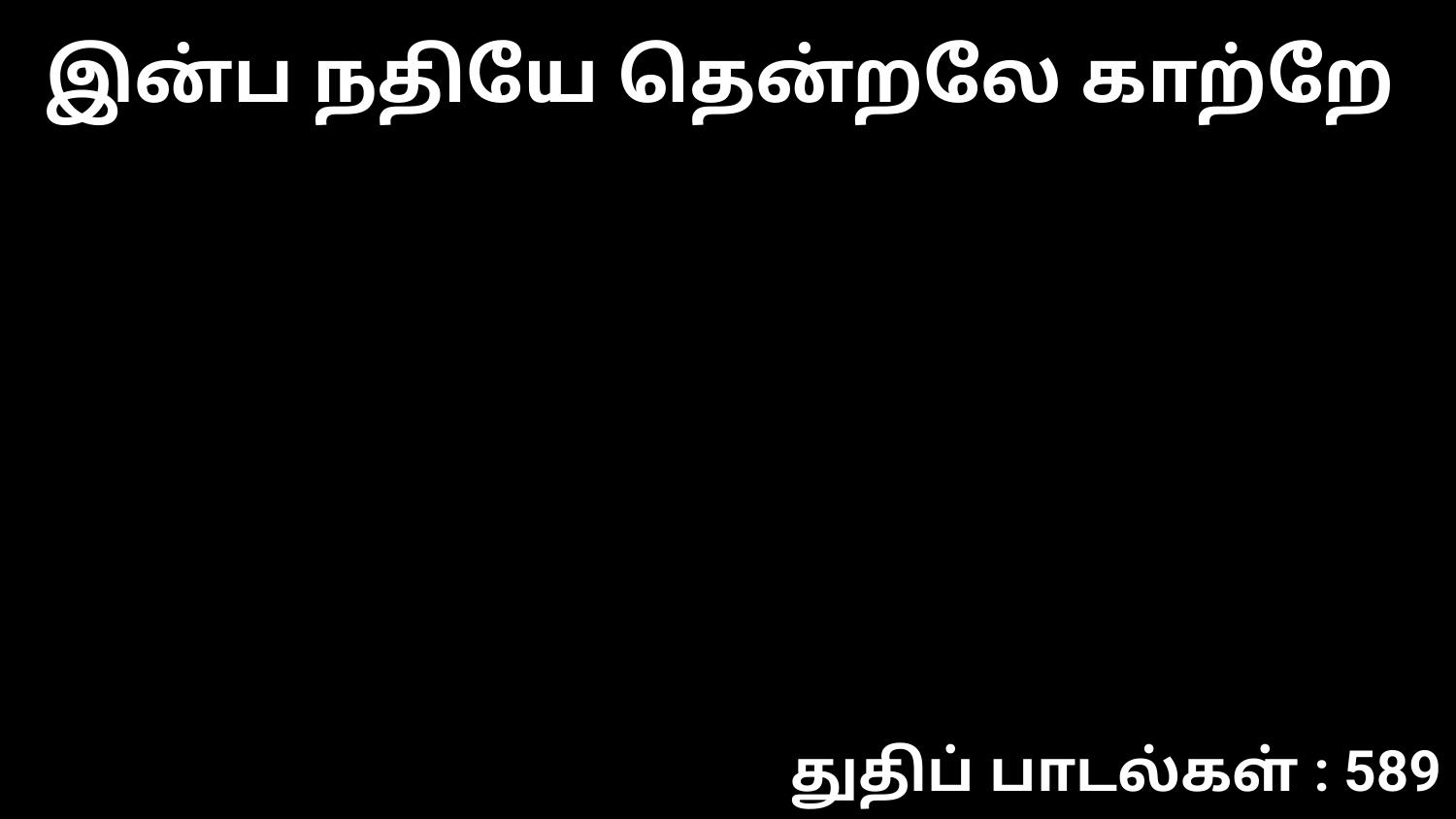

இன்ப நதியே தென்றலே காற்றே
துதிப் பாடல்கள் : 589